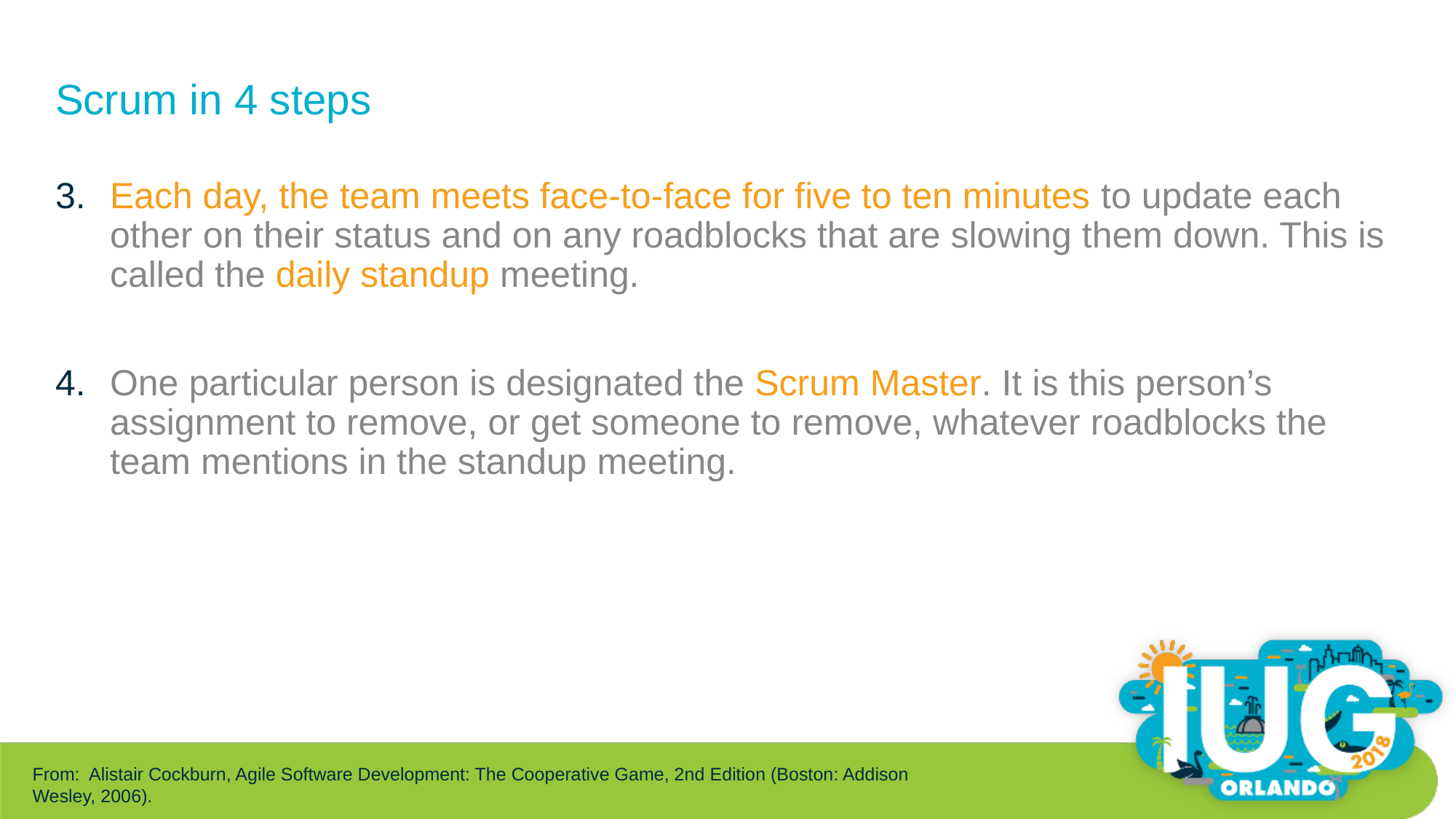

# Scrum in 4 steps
Each day, the team meets face-to-face for five to ten minutes to update each other on their status and on any roadblocks that are slowing them down. This is called the daily standup meeting.

One particular person is designated the Scrum Master. It is this person’s assignment to remove, or get someone to remove, whatever roadblocks the team mentions in the standup meeting.

From:  Alistair Cockburn, Agile Software Development: The Cooperative Game, 2nd Edition (Boston: Addison Wesley, 2006).